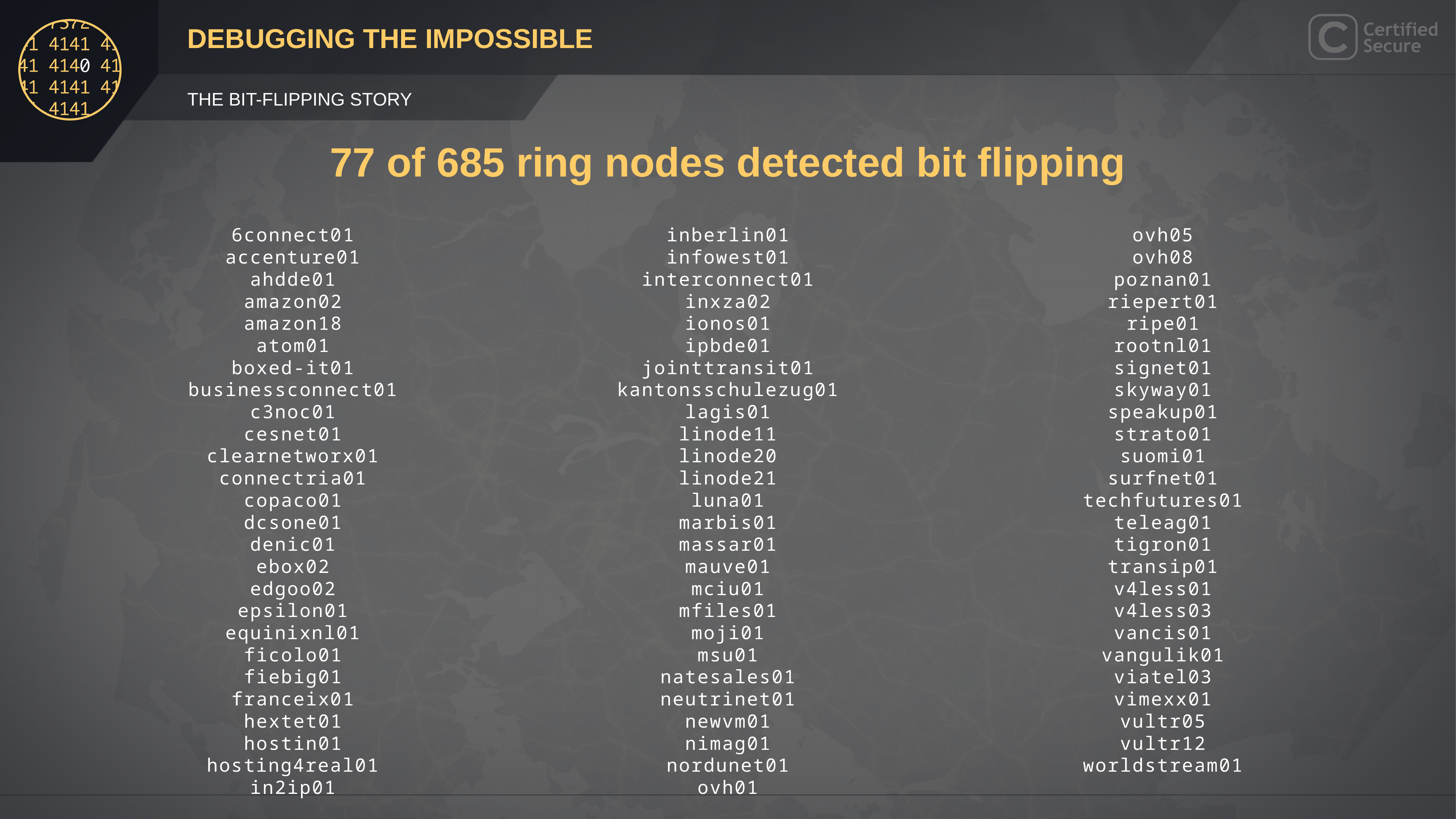

# 77 of 685 ring nodes detected bit flipping
6connect01
accenture01
ahdde01
amazon02
amazon18
atom01
boxed-it01
businessconnect01
c3noc01
cesnet01
clearnetworx01
connectria01
copaco01
dcsone01
denic01
ebox02
edgoo02
epsilon01
equinixnl01
ficolo01
fiebig01
franceix01
hextet01
hostin01
hosting4real01
in2ip01
inberlin01
infowest01
interconnect01
inxza02
ionos01
ipbde01
jointtransit01
kantonsschulezug01
lagis01
linode11
linode20
linode21
luna01
marbis01
massar01
mauve01
mciu01
mfiles01
moji01
msu01
natesales01
neutrinet01
newvm01
nimag01
nordunet01
ovh01
ovh05
ovh08
poznan01
riepert01
ripe01
rootnl01
signet01
skyway01
speakup01
strato01
suomi01
surfnet01
techfutures01
teleag01
tigron01
transip01
v4less01
v4less03
vancis01
vangulik01
viatel03
vimexx01
vultr05
vultr12
worldstream01